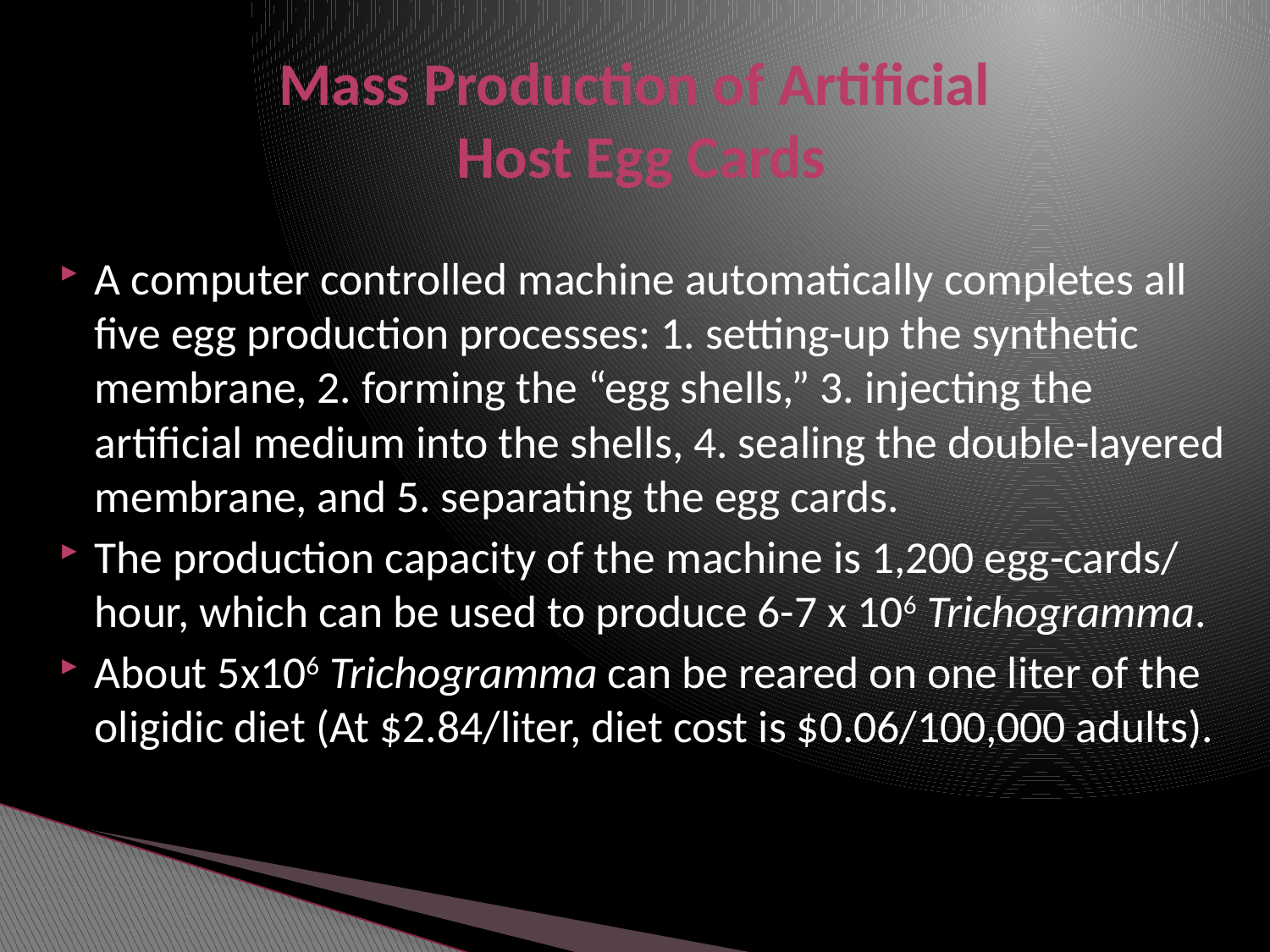

# Mass Production of Artificial Host Egg Cards
A computer controlled machine automatically completes all five egg production processes: 1. setting-up the synthetic membrane, 2. forming the “egg shells,” 3. injecting the artificial medium into the shells, 4. sealing the double-layered membrane, and 5. separating the egg cards.
The production capacity of the machine is 1,200 egg-cards/ hour, which can be used to produce 6-7 x 106 Trichogramma.
About 5x106 Trichogramma can be reared on one liter of the oligidic diet (At $2.84/liter, diet cost is $0.06/100,000 adults).